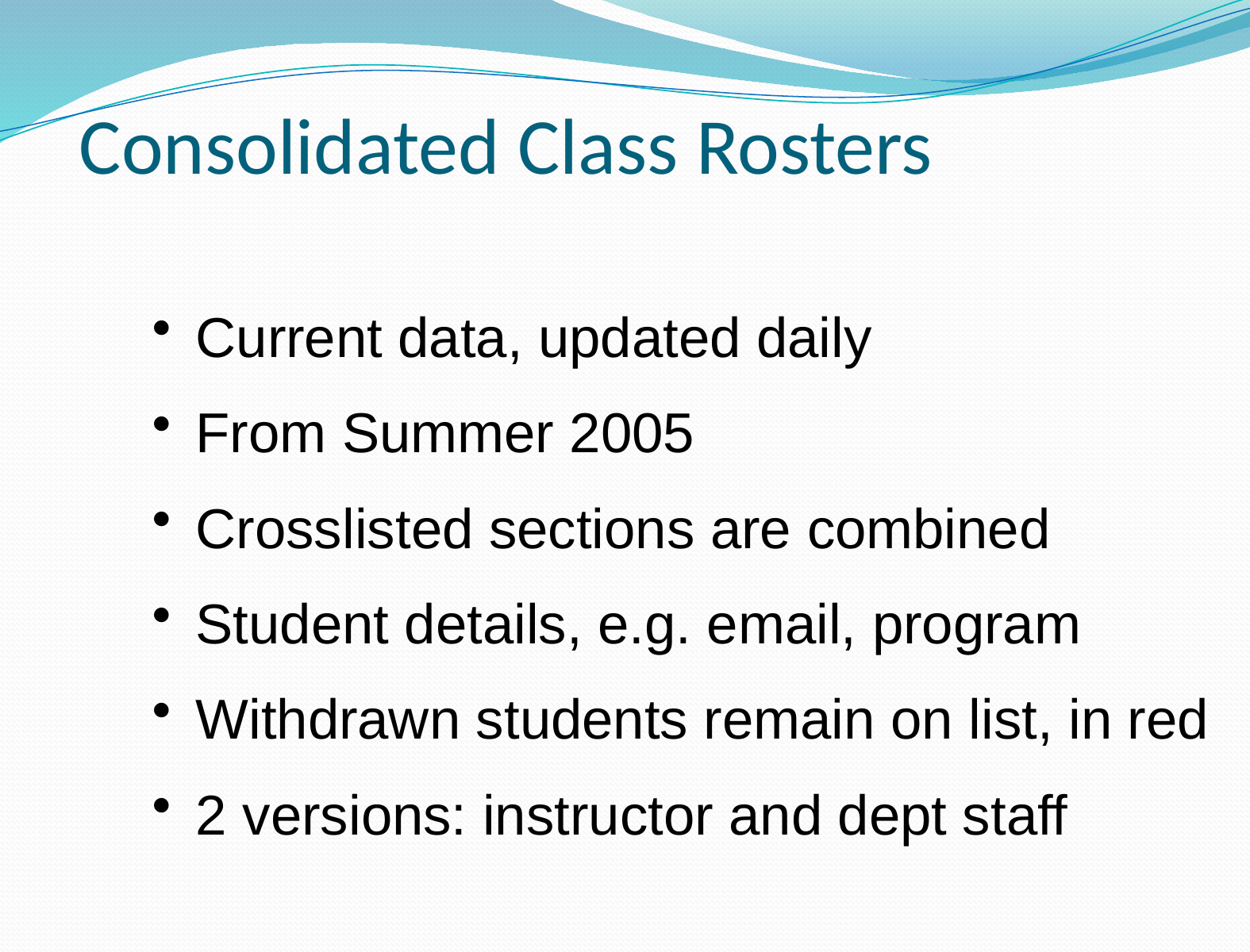

# Consolidated Class Rosters
 Current data, updated daily
 From Summer 2005
 Crosslisted sections are combined
 Student details, e.g. email, program
 Withdrawn students remain on list, in red
 2 versions: instructor and dept staff